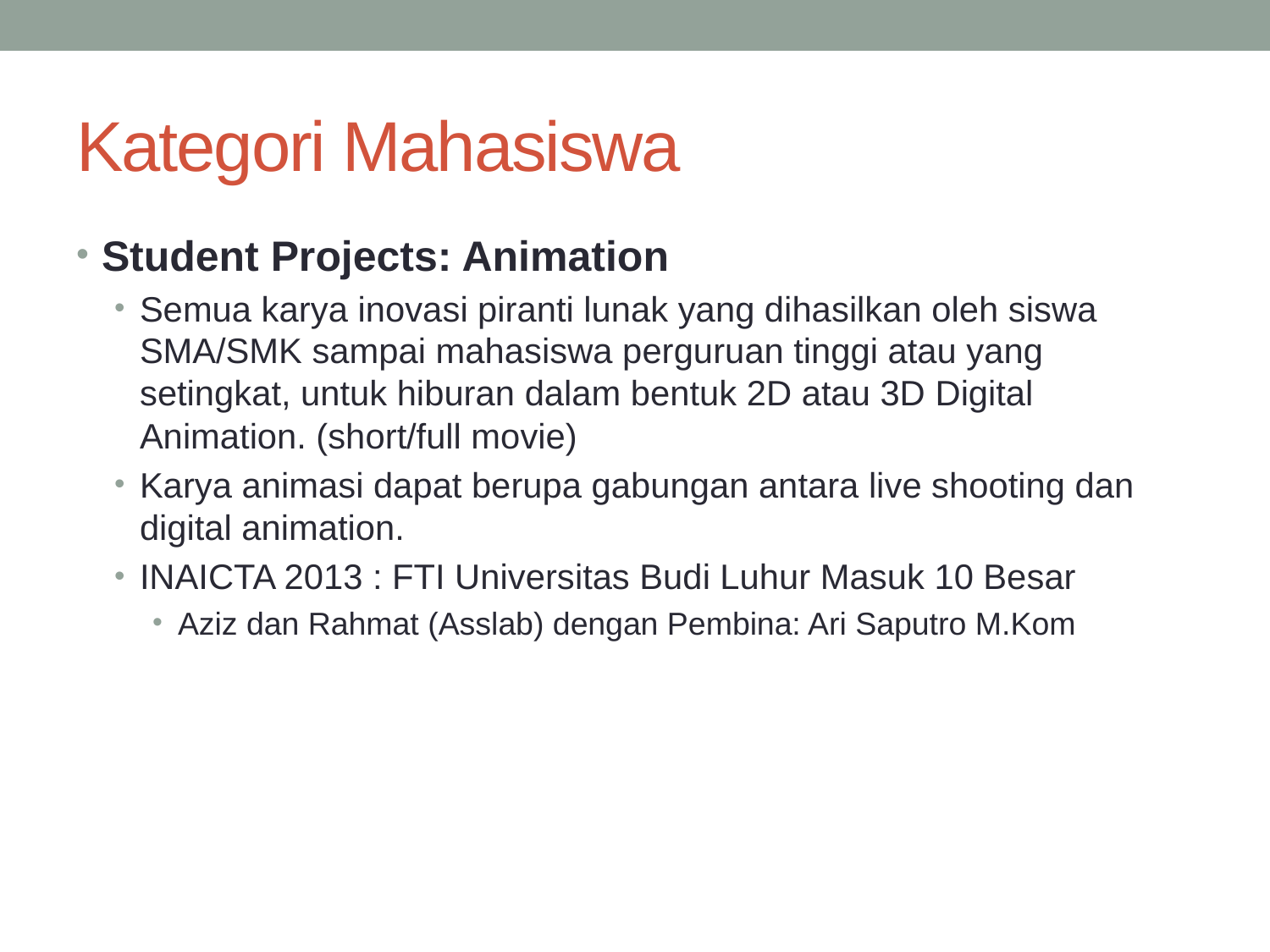

# Kategori Mahasiswa
Student Projects: Animation
Semua karya inovasi piranti lunak yang dihasilkan oleh siswa SMA/SMK sampai mahasiswa perguruan tinggi atau yang setingkat, untuk hiburan dalam bentuk 2D atau 3D Digital Animation. (short/full movie)
Karya animasi dapat berupa gabungan antara live shooting dan digital animation.
INAICTA 2013 : FTI Universitas Budi Luhur Masuk 10 Besar
Aziz dan Rahmat (Asslab) dengan Pembina: Ari Saputro M.Kom